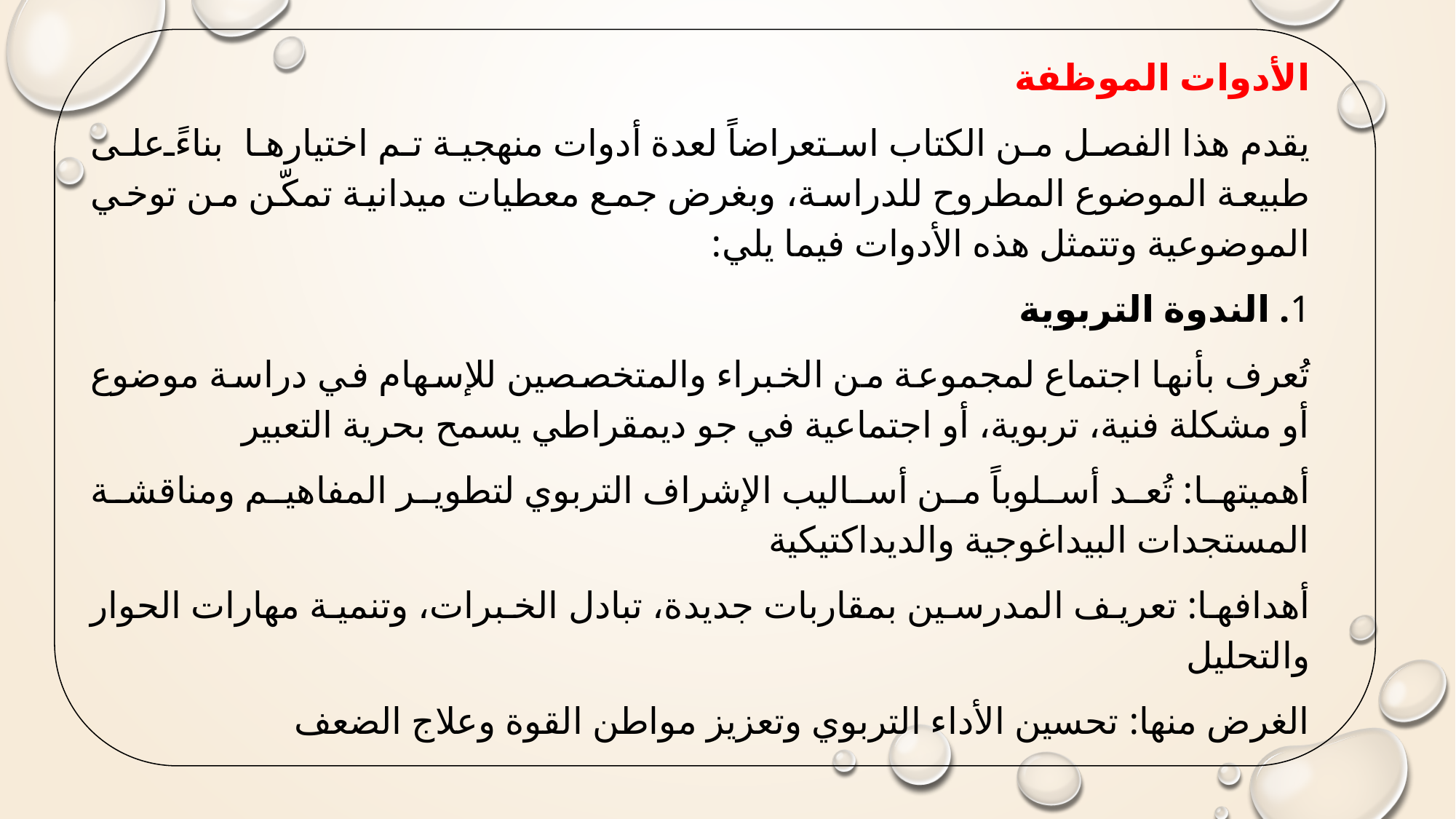

الأدوات الموظفة
يقدم هذا الفصل من الكتاب استعراضاً لعدة أدوات منهجية تم اختيارها بناءً على طبيعة الموضوع المطروح للدراسة، وبغرض جمع معطيات ميدانية تمكّن من توخي الموضوعية وتتمثل هذه الأدوات فيما يلي:
1. الندوة التربوية
تُعرف بأنها اجتماع لمجموعة من الخبراء والمتخصصين للإسهام في دراسة موضوع أو مشكلة فنية، تربوية، أو اجتماعية في جو ديمقراطي يسمح بحرية التعبير
أهميتها: تُعد أسلوباً من أساليب الإشراف التربوي لتطوير المفاهيم ومناقشة المستجدات البيداغوجية والديداكتيكية
أهدافها: تعريف المدرسين بمقاربات جديدة، تبادل الخبرات، وتنمية مهارات الحوار والتحليل
الغرض منها: تحسين الأداء التربوي وتعزيز مواطن القوة وعلاج الضعف